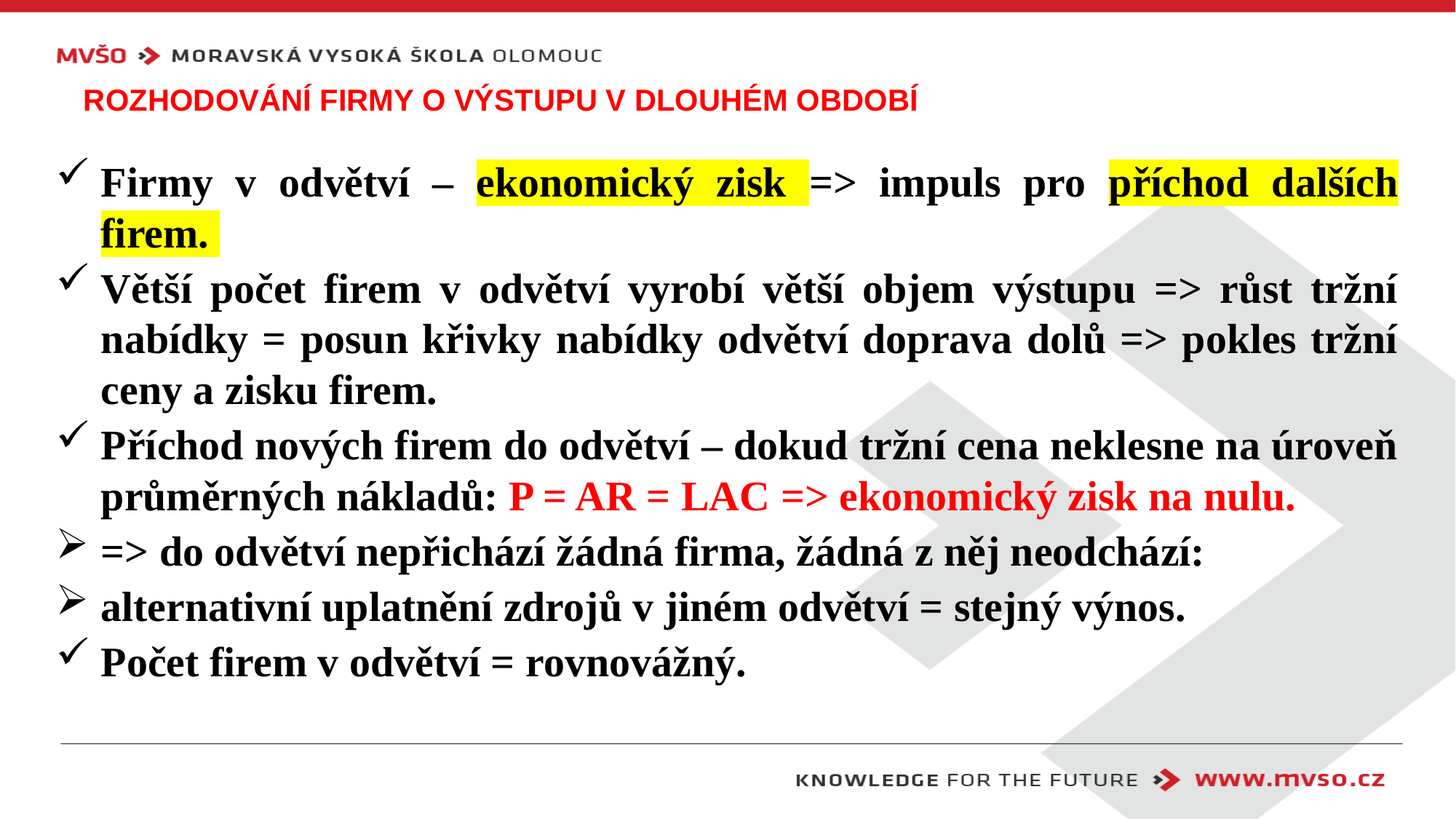

# Rozhodování firmy o výstupu v dlouhém období
Firmy v odvětví – ekonomický zisk => impuls pro příchod dalších firem.
Větší počet firem v odvětví vyrobí větší objem výstupu => růst tržní nabídky = posun křivky nabídky odvětví doprava dolů => pokles tržní ceny a zisku firem.
Příchod nových firem do odvětví – dokud tržní cena neklesne na úroveň průměrných nákladů: P = AR = LAC => ekonomický zisk na nulu.
=> do odvětví nepřichází žádná firma, žádná z něj neodchází:
alternativní uplatnění zdrojů v jiném odvětví = stejný výnos.
Počet firem v odvětví = rovnovážný.